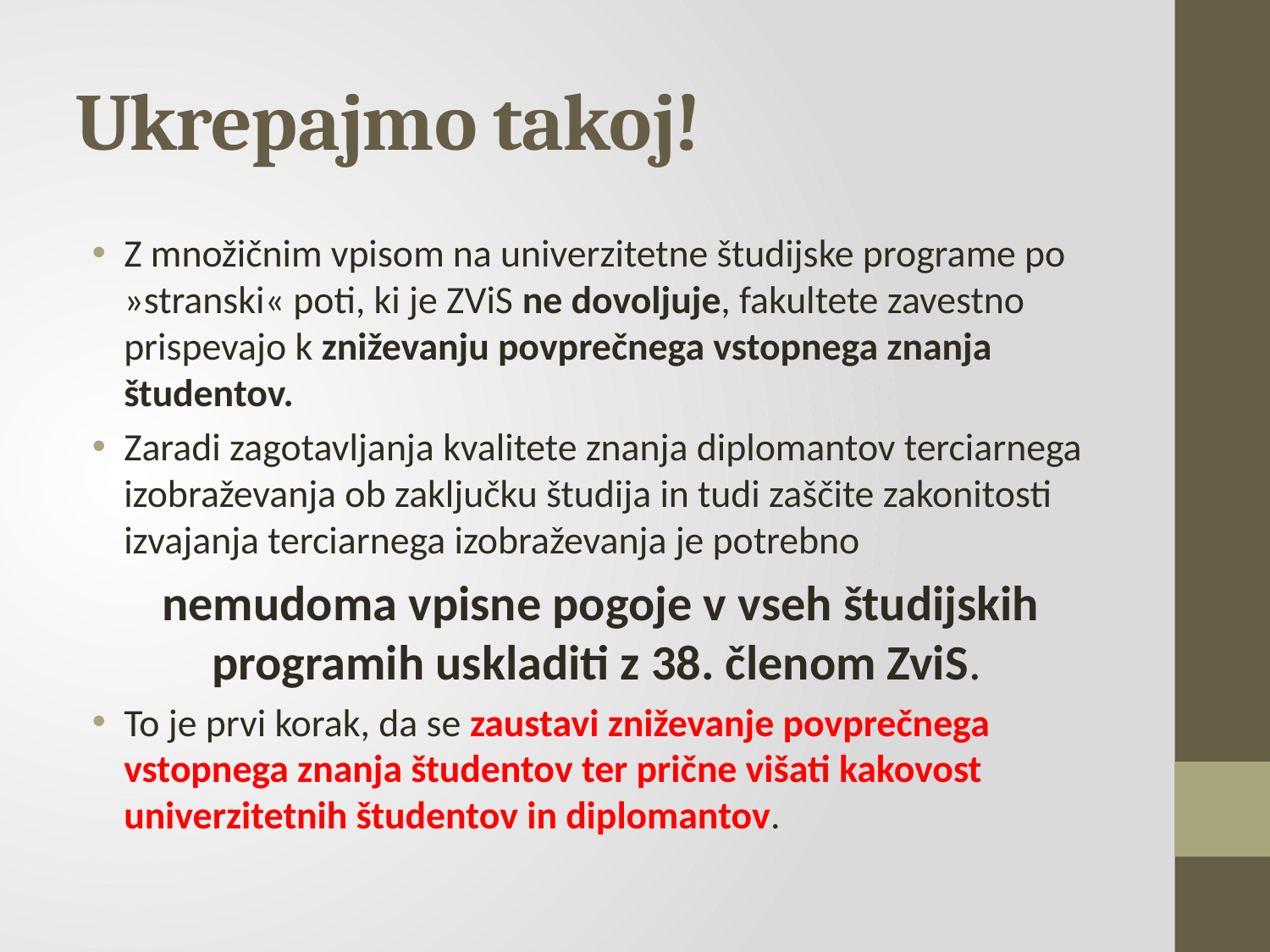

# Ukrepajmo takoj!
Z množičnim vpisom na univerzitetne študijske programe po »stranski« poti, ki je ZViS ne dovoljuje, fakultete zavestno prispevajo k zniževanju povprečnega vstopnega znanja študentov.
Zaradi zagotavljanja kvalitete znanja diplomantov terciarnega izobraževanja ob zaključku študija in tudi zaščite zakonitosti izvajanja terciarnega izobraževanja je potrebno
nemudoma vpisne pogoje v vseh študijskih programih uskladiti z 38. členom ZviS.
To je prvi korak, da se zaustavi zniževanje povprečnega vstopnega znanja študentov ter prične višati kakovost univerzitetnih študentov in diplomantov.